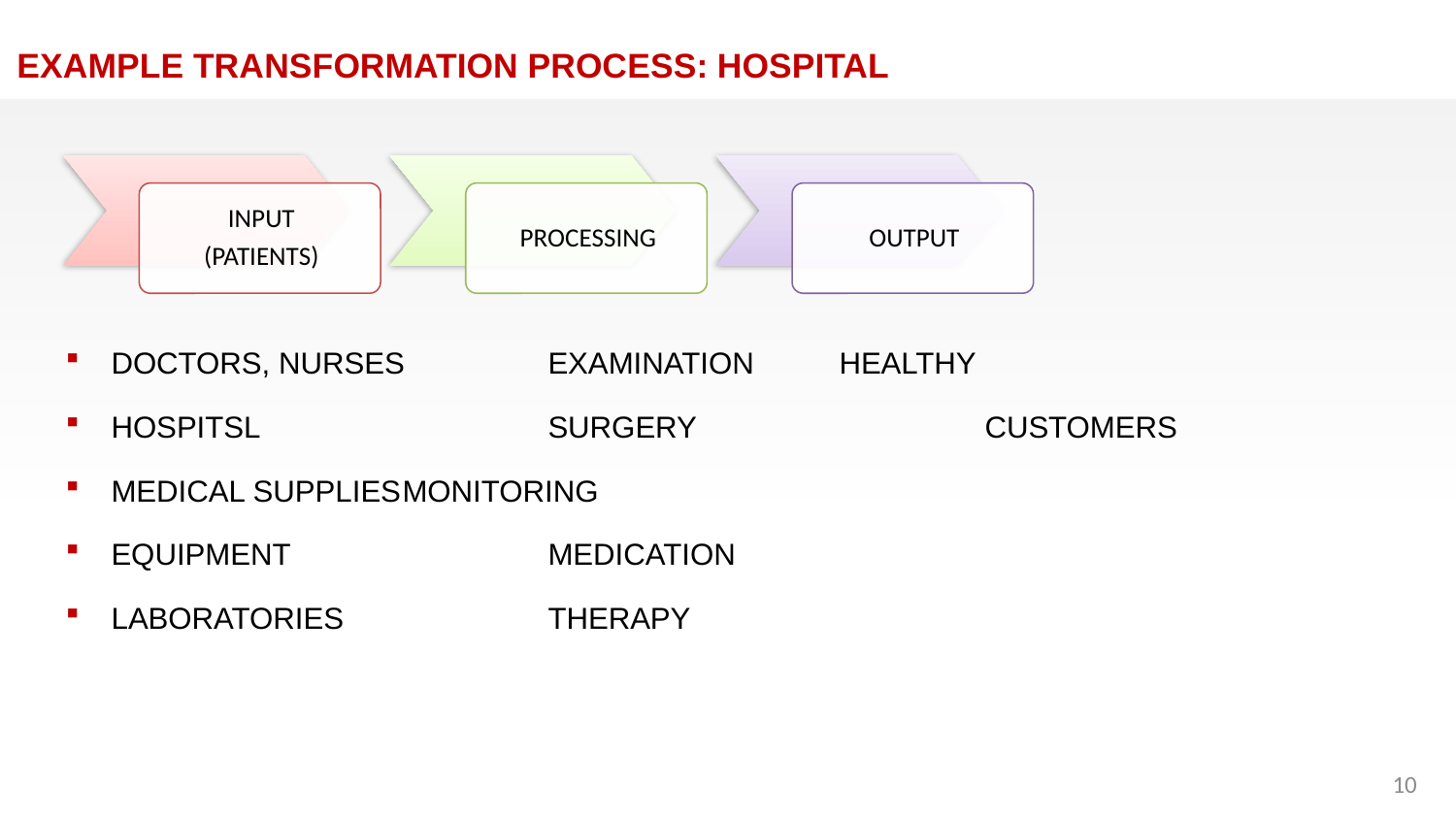

EXAMPLE TRANSFORMATION PROCESS: HOSPITAL

DOCTORS, NURSES	EXAMINATION	HEALTHY
HOSPITSL		SURGERY		CUSTOMERS
MEDICAL SUPPLIES	MONITORING
EQUIPMENT		MEDICATION
LABORATORIES		THERAPY

INPUT
(PATIENTS)
PROCESSING
OUTPUT